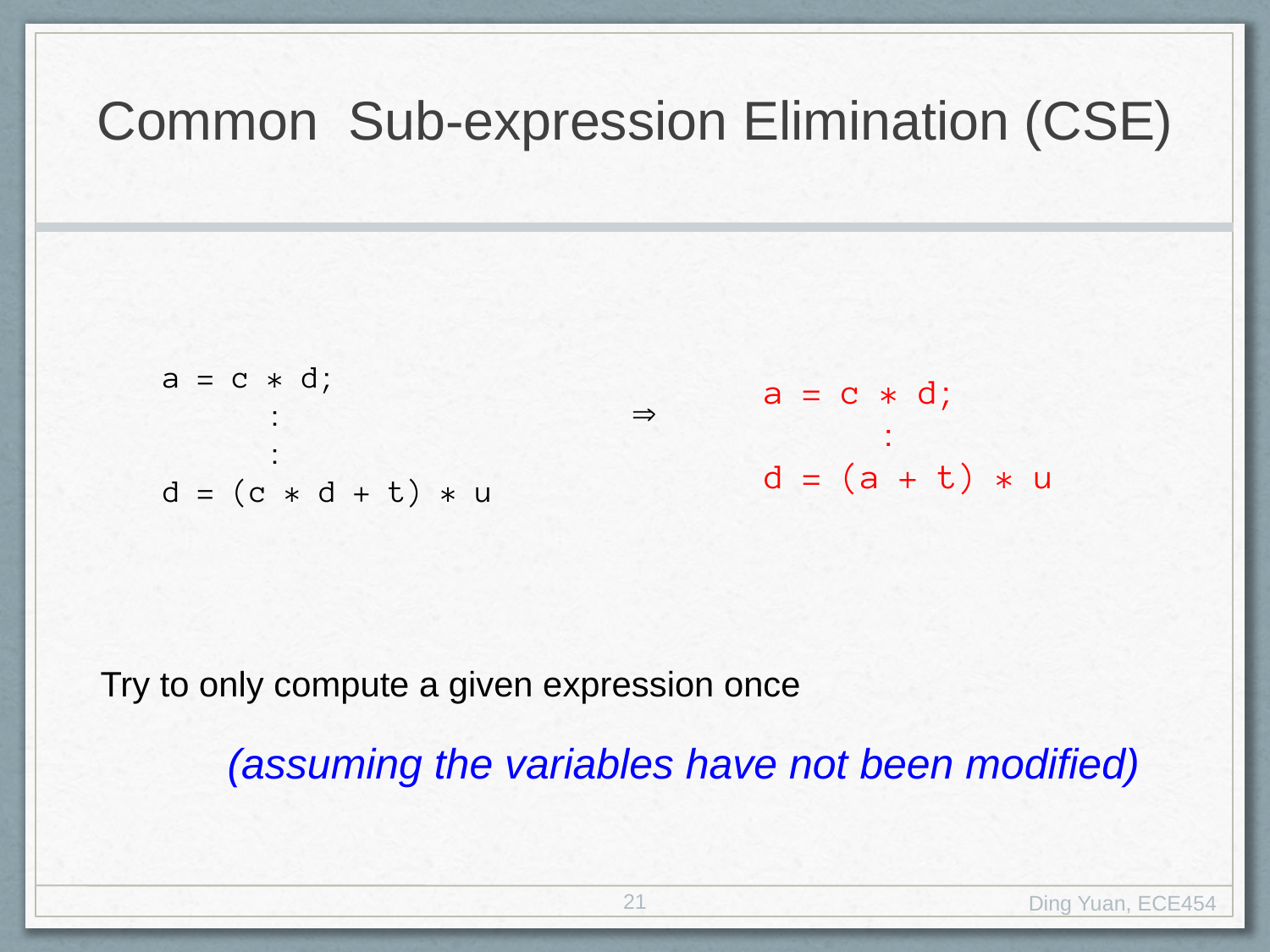

# Common  Sub-expression Elimination (CSE)
a = c * d;
      :
      :
d = (c * d + t) * u
a = c * d;
      :
d = (a + t) * u
⇒
Try to only compute a given expression once
	(assuming the variables have not been modified)
21
Ding Yuan, ECE454